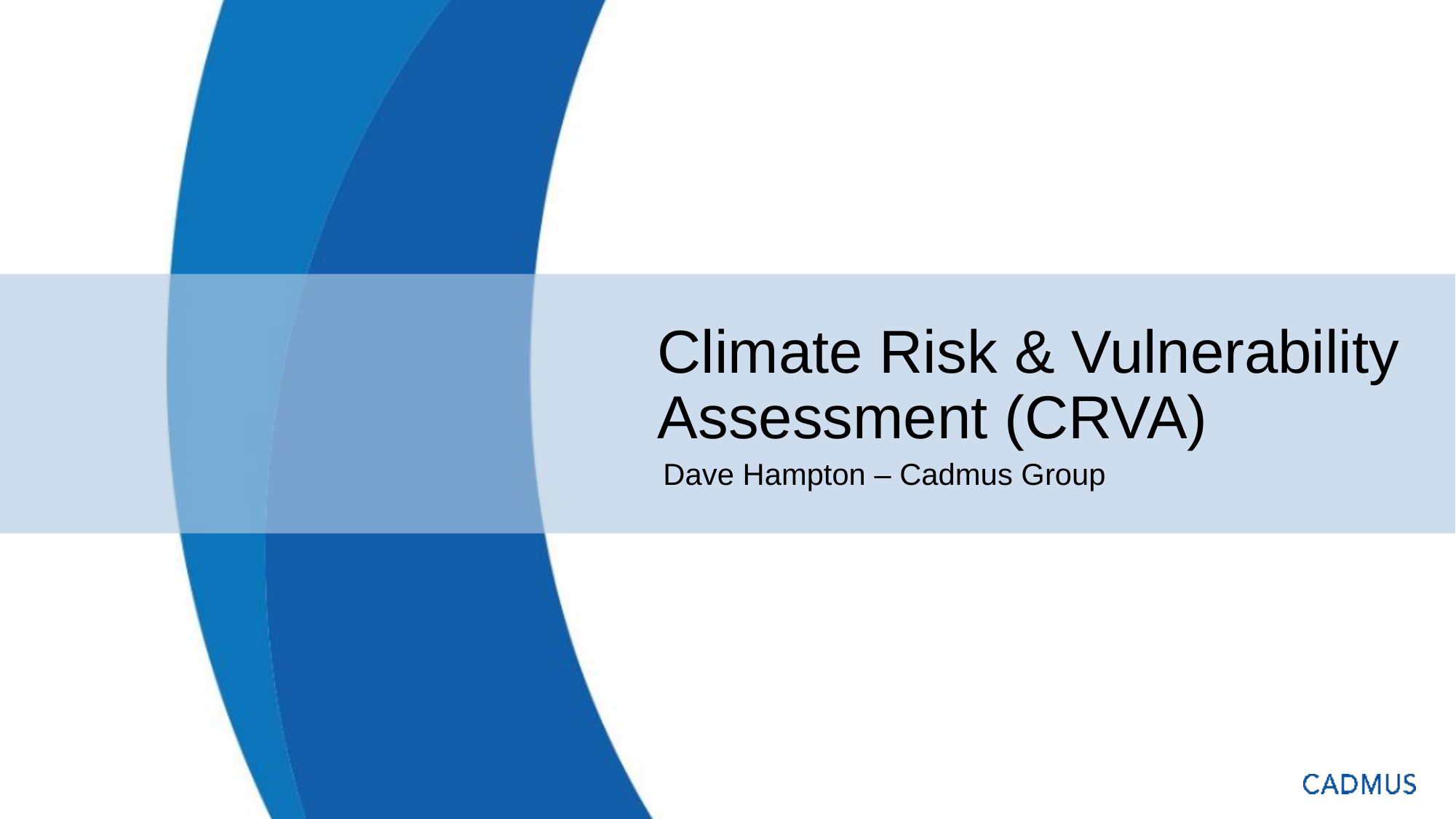

# Climate Risk & Vulnerability Assessment (CRVA)
Dave Hampton – Cadmus Group